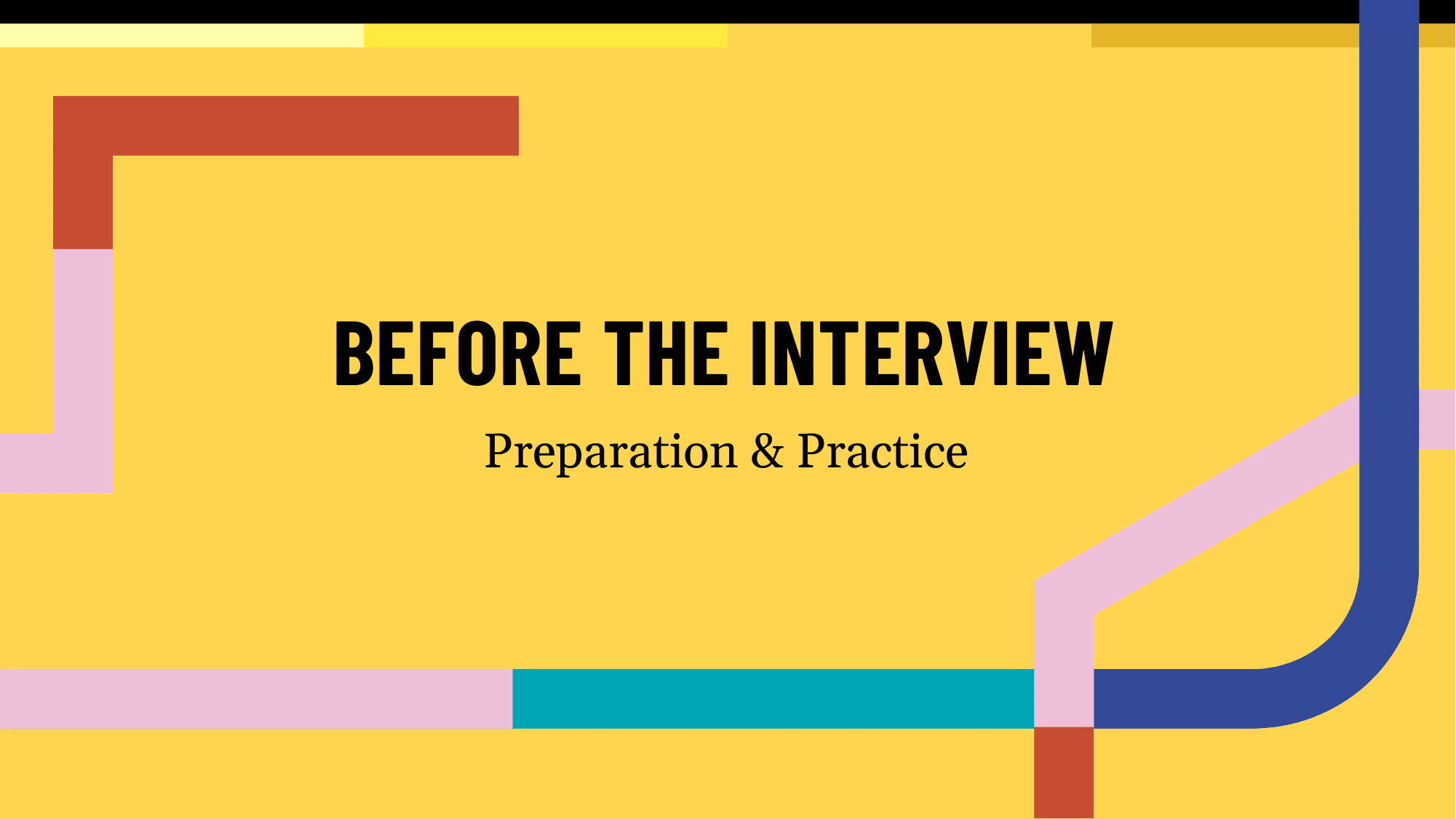

# Before the interview
Preparation & Practice